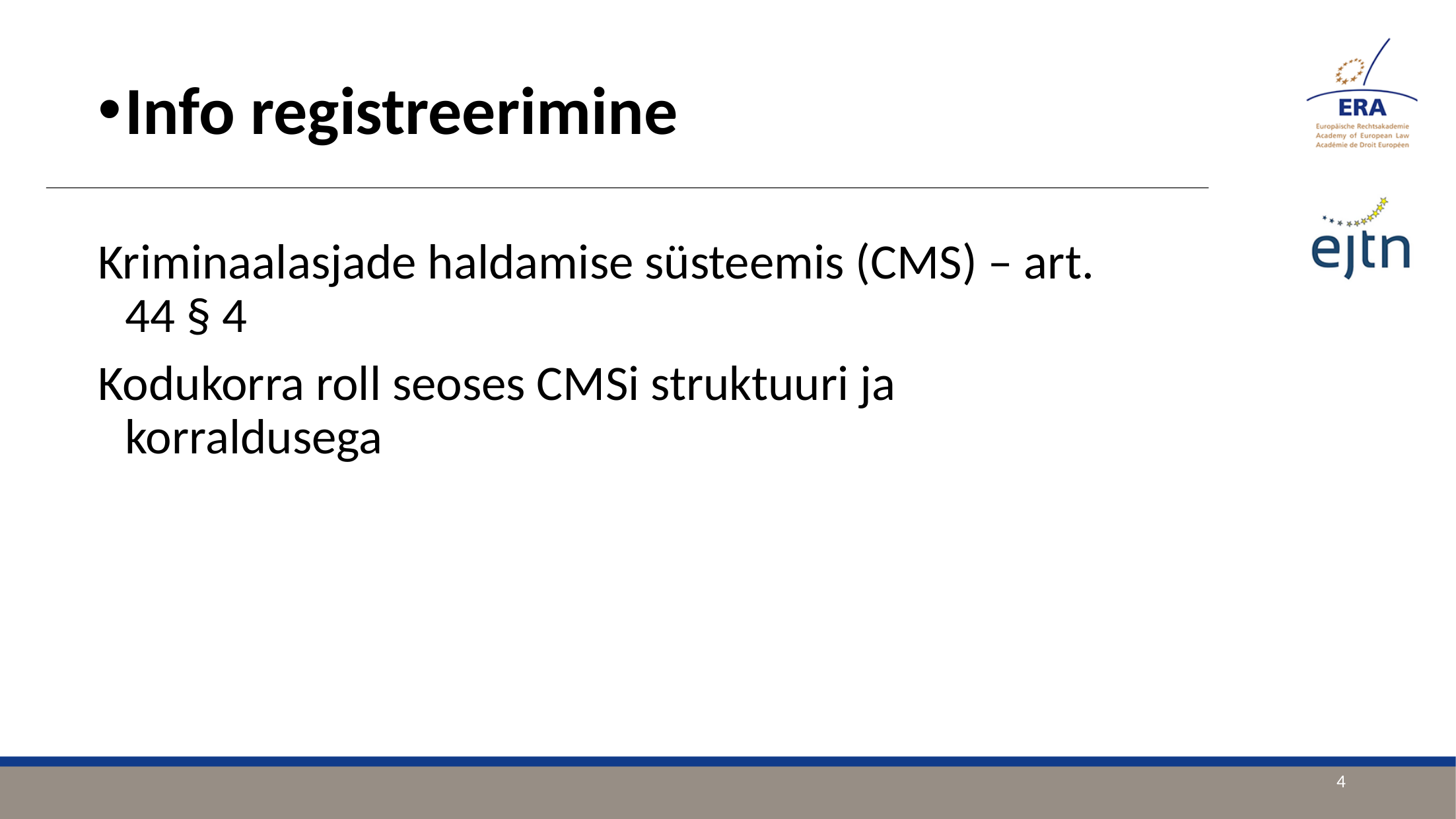

Info registreerimine
Kriminaalasjade haldamise süsteemis (CMS) – art. 44 § 4
Kodukorra roll seoses CMSi struktuuri ja korraldusega
4